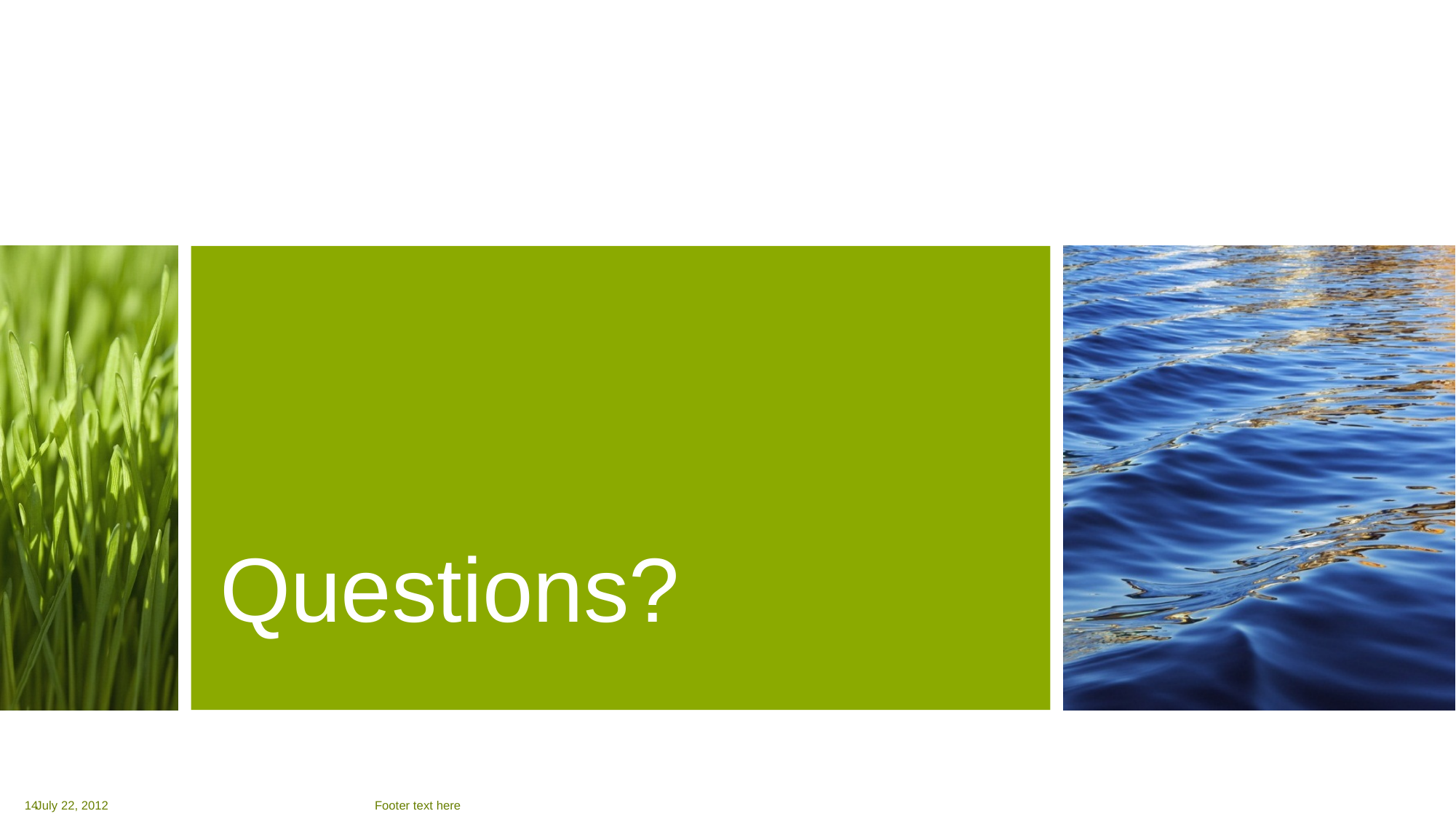

# Questions?

July 22, 2012
14
Footer text here